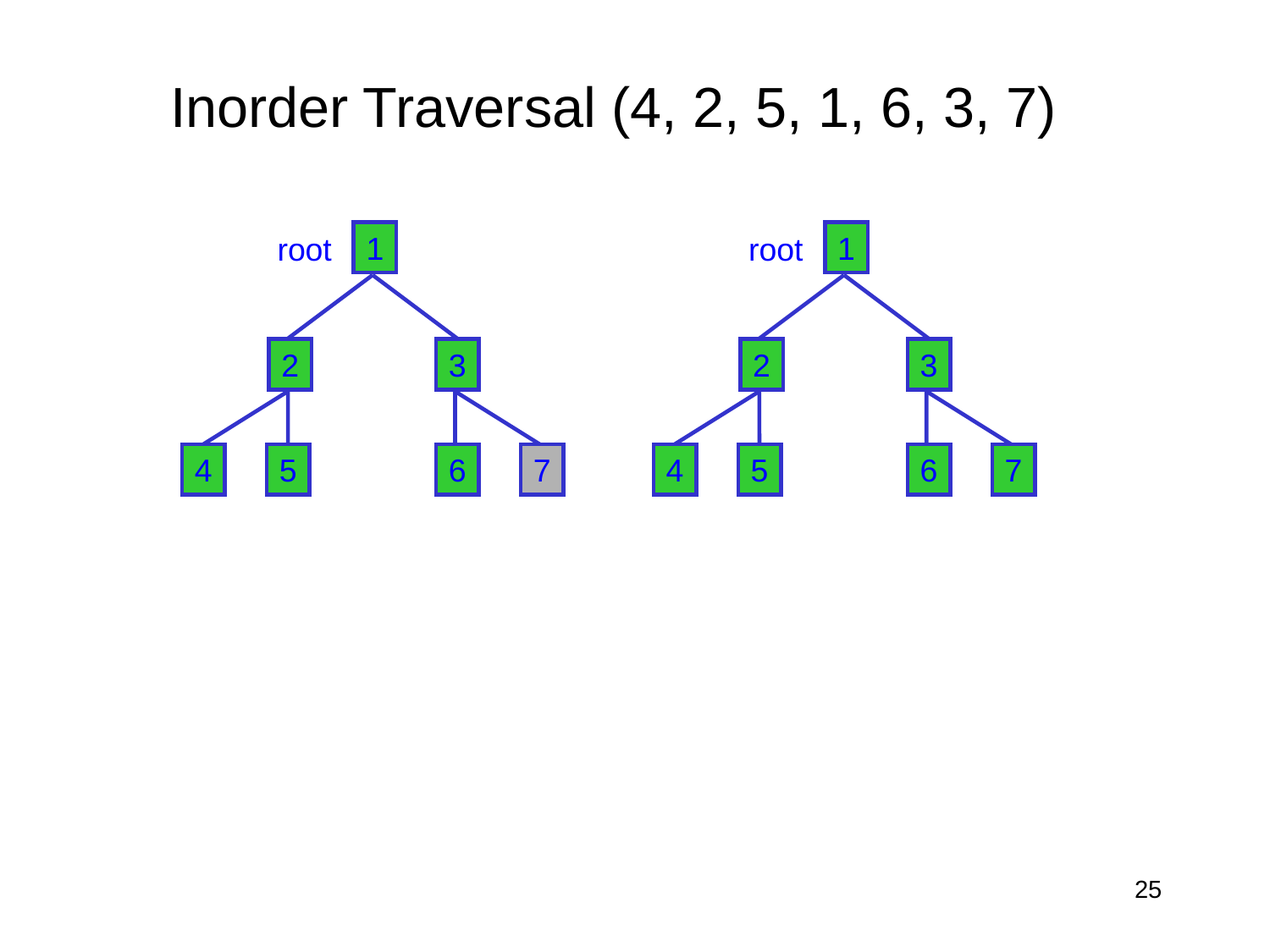

# Inorder Traversal (4, 2, 5, 1, 6, 3, 7)
1
1
root
root

2
3
2
3

4
5
6
7
4
5
6
7
25